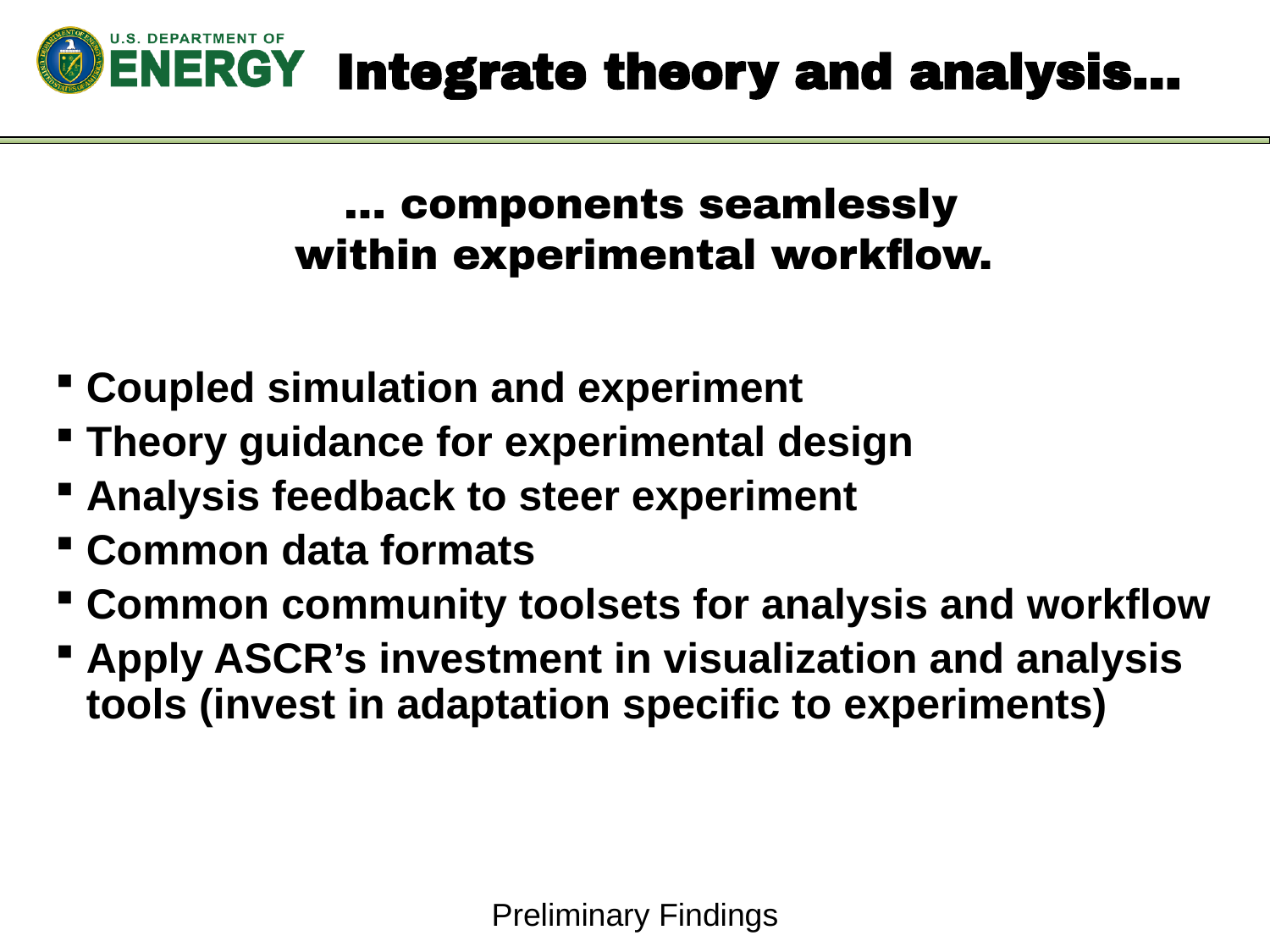

Integrate theory and analysis…
# … components seamlessly within experimental workflow.
Coupled simulation and experiment
Theory guidance for experimental design
Analysis feedback to steer experiment
Common data formats
Common community toolsets for analysis and workflow
Apply ASCR’s investment in visualization and analysis tools (invest in adaptation specific to experiments)
Preliminary Findings